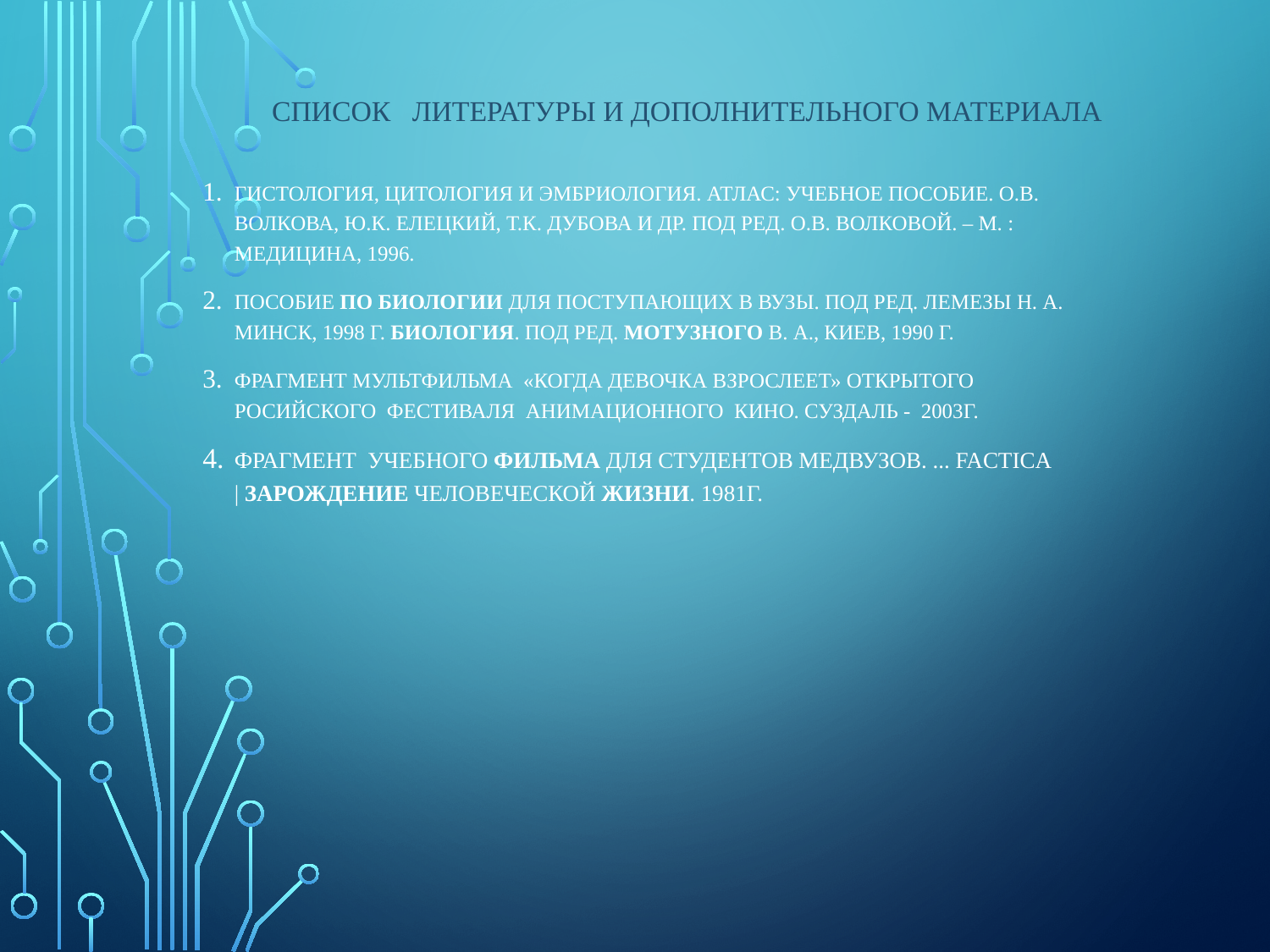

# Список   литературы и дополнительного материала
Гистология, цитология и эмбриология. Атлас: учебное пособие. О.В. Волкова, Ю.К. Елецкий, Т.К. Дубова и др. Под ред. О.В. Волковой. – М. : Медицина, 1996.
Пособие по биологии для поступающих в вузы. Под ред. Лемезы Н. А. Минск, 1998 г. Биология. Под ред. Мотузного В. А., Киев, 1990 г.
Фрагмент мультфильма  «когда девочка взрослеет» Открытого Росийского  фестиваля  анимационного  кино. Суздаль -  2003г.
Фрагмент  Учебного фильма для студентов медвузов. ... Factica | Зарождение человеческой жизни. 1981г.